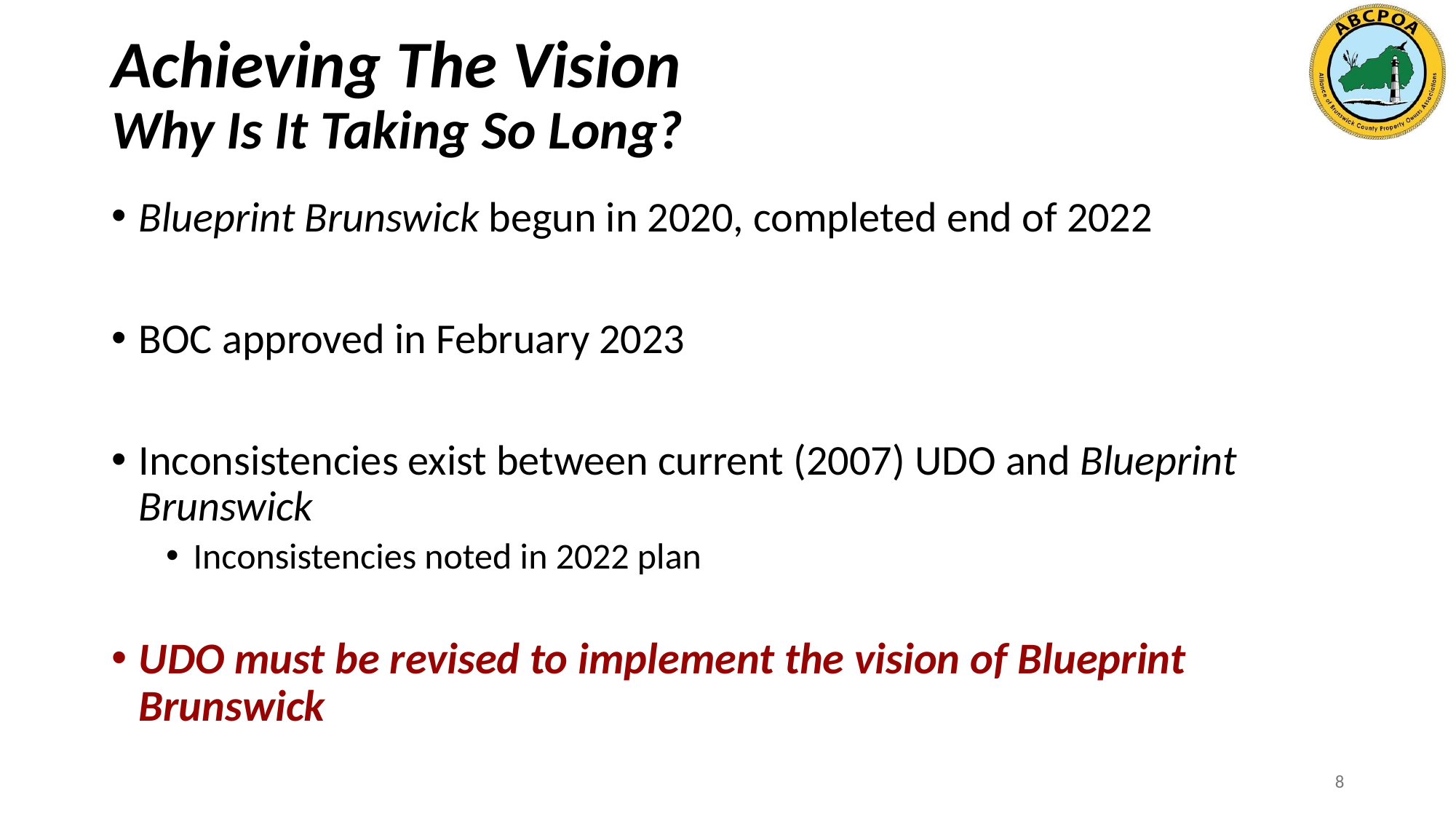

# Achieving The Vision Why Is It Taking So Long?
Blueprint Brunswick begun in 2020, completed end of 2022

BOC approved in February 2023

Inconsistencies exist between current (2007) UDO and Blueprint Brunswick
Inconsistencies noted in 2022 plan

UDO must be revised to implement the vision of Blueprint Brunswick

8